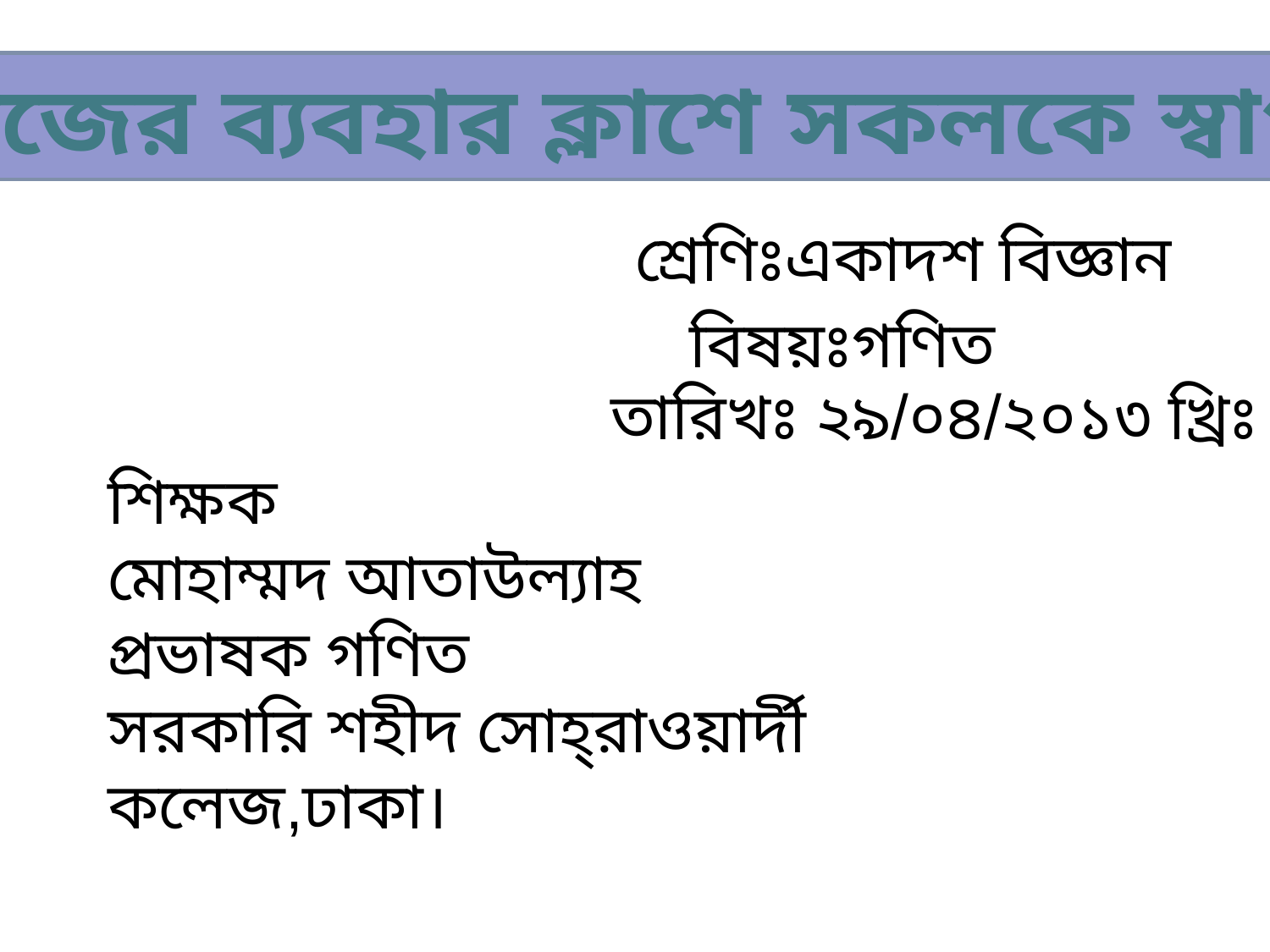

যোগজের ব্যবহার ক্লাশে সকলকে স্বাগতম
শ্রেণিঃএকাদশ বিজ্ঞান

বিষয়ঃগণিত
তারিখঃ ২৯/০৪/২০১৩ খ্রিঃ
শিক্ষক
মোহাম্মদ আতাউল্যাহ
প্রভাষক গণিত
সরকারি শহীদ সোহ্‌রাওয়ার্দী কলেজ,ঢাকা।